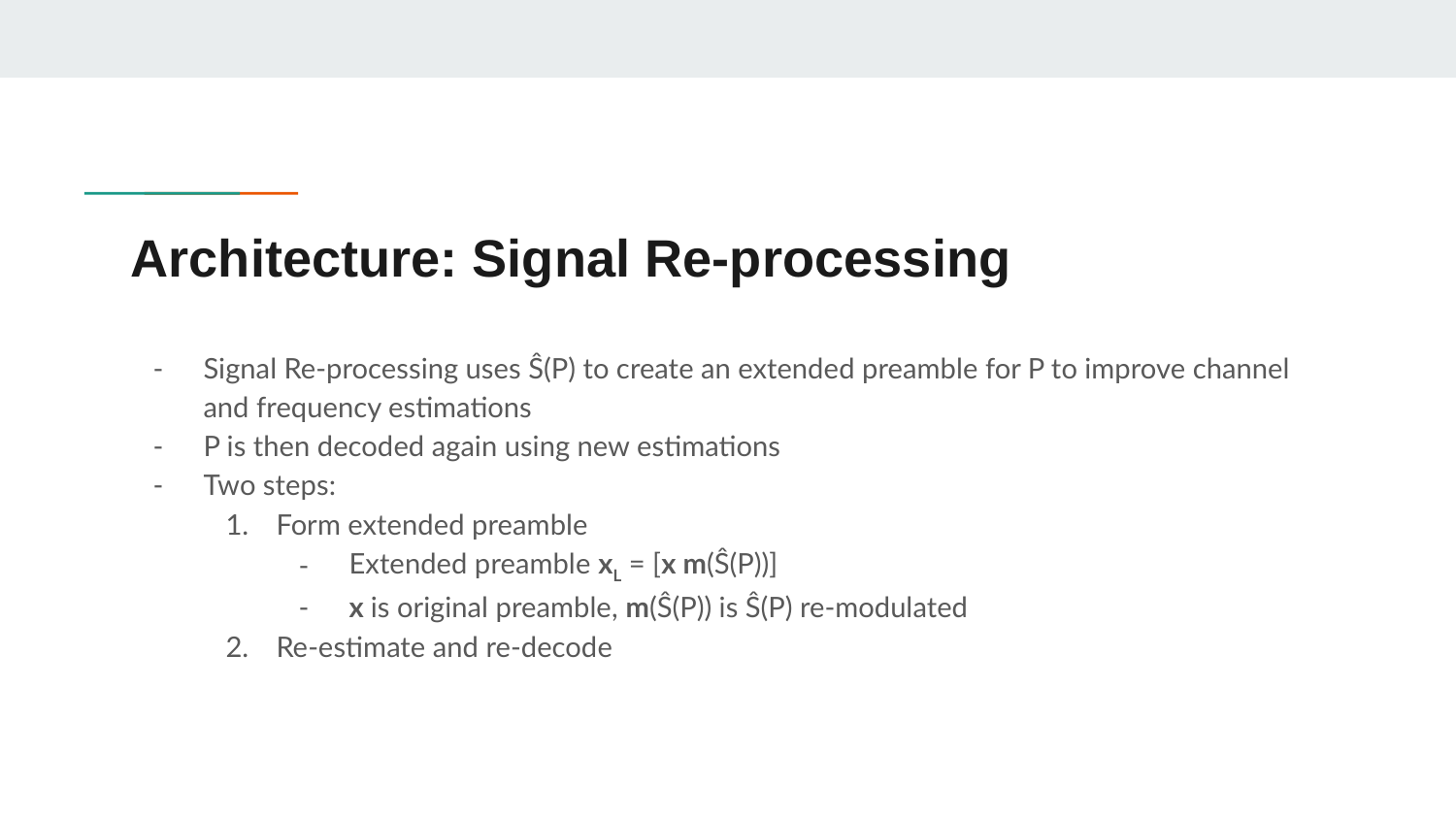

# Architecture: Signal Re-processing
Signal Re-processing uses Ŝ(P) to create an extended preamble for P to improve channel and frequency estimations
P is then decoded again using new estimations
Two steps:
Form extended preamble
Extended preamble xL = [x m(Ŝ(P))]
x is original preamble, m(Ŝ(P)) is Ŝ(P) re-modulated
Re-estimate and re-decode